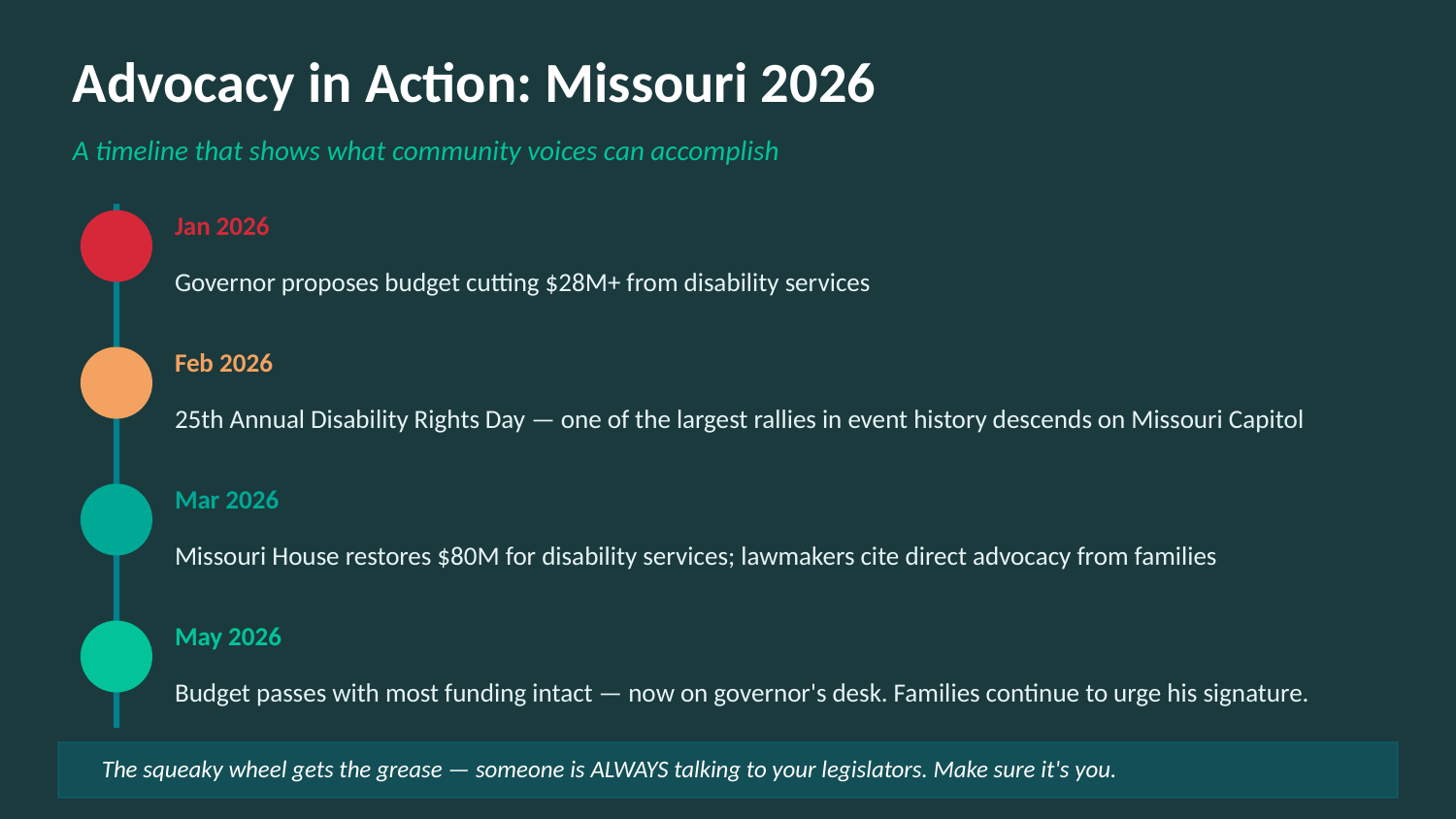

Advocacy in Action: Missouri 2026
A timeline that shows what community voices can accomplish
Jan 2026

Governor proposes budget cutting $28M+ from disability services
Feb 2026

25th Annual Disability Rights Day — one of the largest rallies in event history descends on Missouri Capitol
Mar 2026

Missouri House restores $80M for disability services; lawmakers cite direct advocacy from families
May 2026

Budget passes with most funding intact — now on governor's desk. Families continue to urge his signature.

The squeaky wheel gets the grease — someone is ALWAYS talking to your legislators. Make sure it's you.